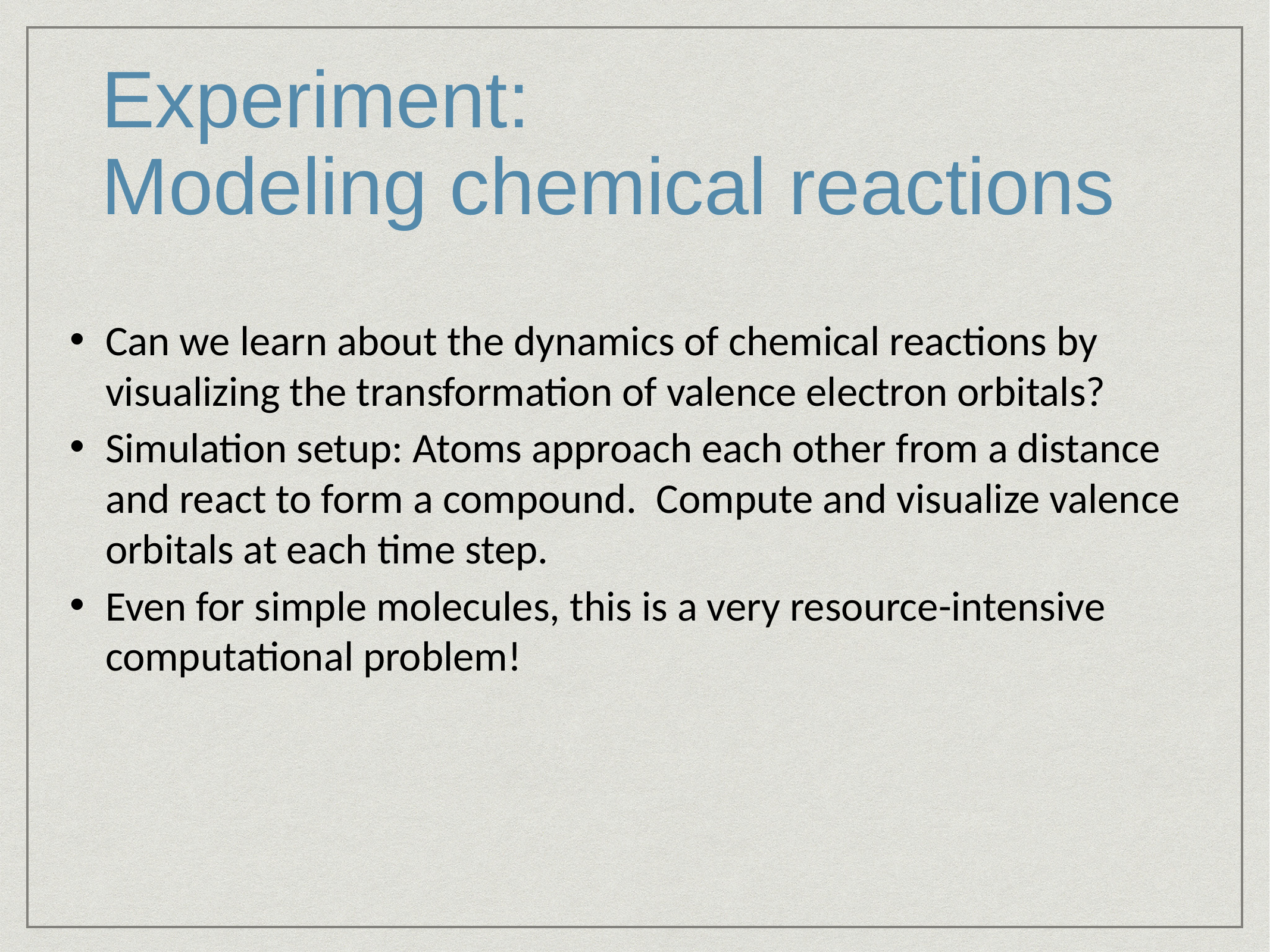

# Experiment: Modeling chemical reactions

Can we learn about the dynamics of chemical reactions by visualizing the transformation of valence electron orbitals?
Simulation setup: Atoms approach each other from a distance and react to form a compound.  Compute and visualize valence orbitals at each time step.
Even for simple molecules, this is a very resource-intensive computational problem!